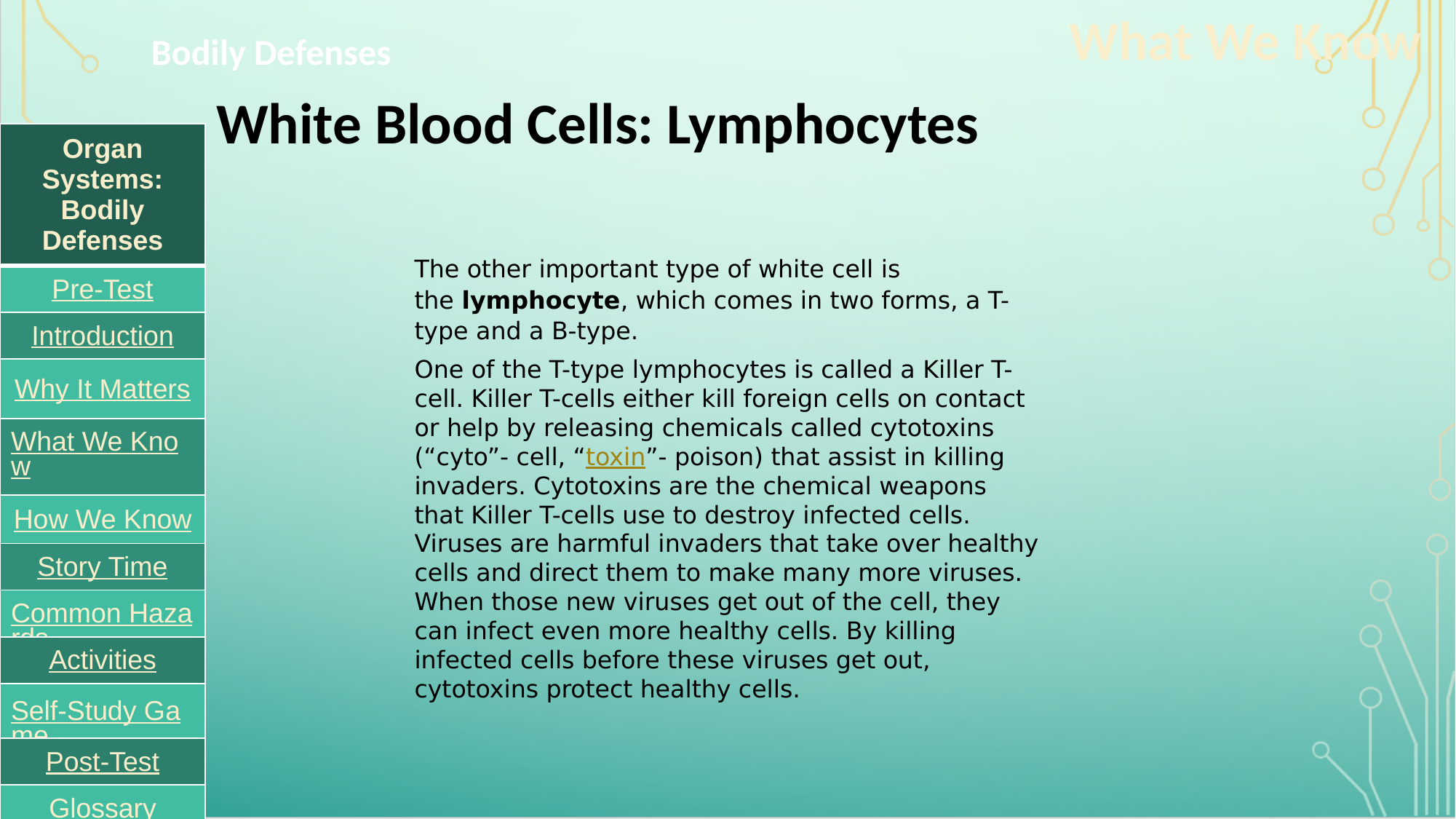

What We Know
Bodily Defenses
White Blood Cells: Lymphocytes
| Organ Systems: Bodily Defenses |
| --- |
| Pre-Test |
| Introduction |
| Why It Matters |
| What We Know |
| How We Know |
| Story Time |
| Common Hazards |
| Activities |
| Self-Study Game |
| Post-Test |
| Glossary |
The other important type of white cell is the lymphocyte, which comes in two forms, a T-type and a B-type.
One of the T-type lymphocytes is called a Killer T-cell. Killer T-cells either kill foreign cells on contact or help by releasing chemicals called cytotoxins (“cyto”- cell, “toxin”- poison) that assist in killing invaders. Cytotoxins are the chemical weapons that Killer T-cells use to destroy infected cells. Viruses are harmful invaders that take over healthy cells and direct them to make many more viruses. When those new viruses get out of the cell, they can infect even more healthy cells. By killing infected cells before these viruses get out, cytotoxins protect healthy cells.